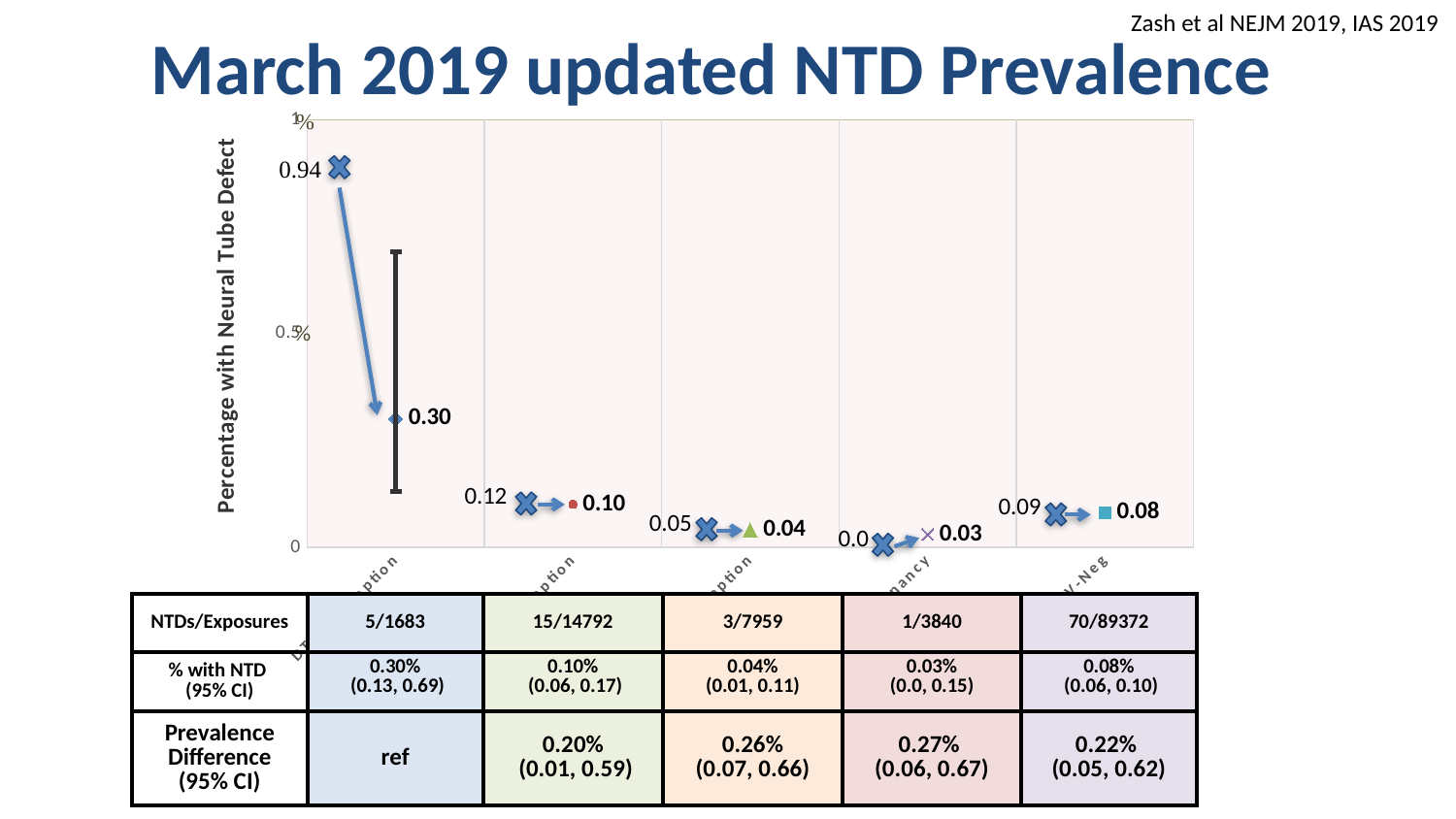

Zash et al NEJM 2019, IAS 2019
March 2019 updated NTD Prevalence

### Chart

| Category | Series 1 | Series 2 | Series 3 | Series 4 | Series 5 |
|---|---|---|---|---|---|
| DTG-Conception | 0.3 | None | None | None | None |
| Any non-DTG ART-Conception | None | 0.1 | None | None | None |
| EFV-Conception | None | None | 0.04 | None | None |
| DTG-Pregnancy | None | None | None | 0.03 | None |
| HIV-Neg | None | None | None | None | 0.08 |

| NTDs/Exposures | 5/1683 | 15/14792 | 3/7959 | 1/3840 | 70/89372 |
| --- | --- | --- | --- | --- | --- |
| % with NTD (95% CI) | 0.30% (0.13, 0.69) | 0.10% (0.06, 0.17) | 0.04% (0.01, 0.11) | 0.03% (0.0, 0.15) | 0.08% (0.06, 0.10) |
| Prevalence Difference (95% CI) | ref | 0.20% (0.01, 0.59) | 0.26% (0.07, 0.66) | 0.27% (0.06, 0.67) | 0.22% (0.05, 0.62) |